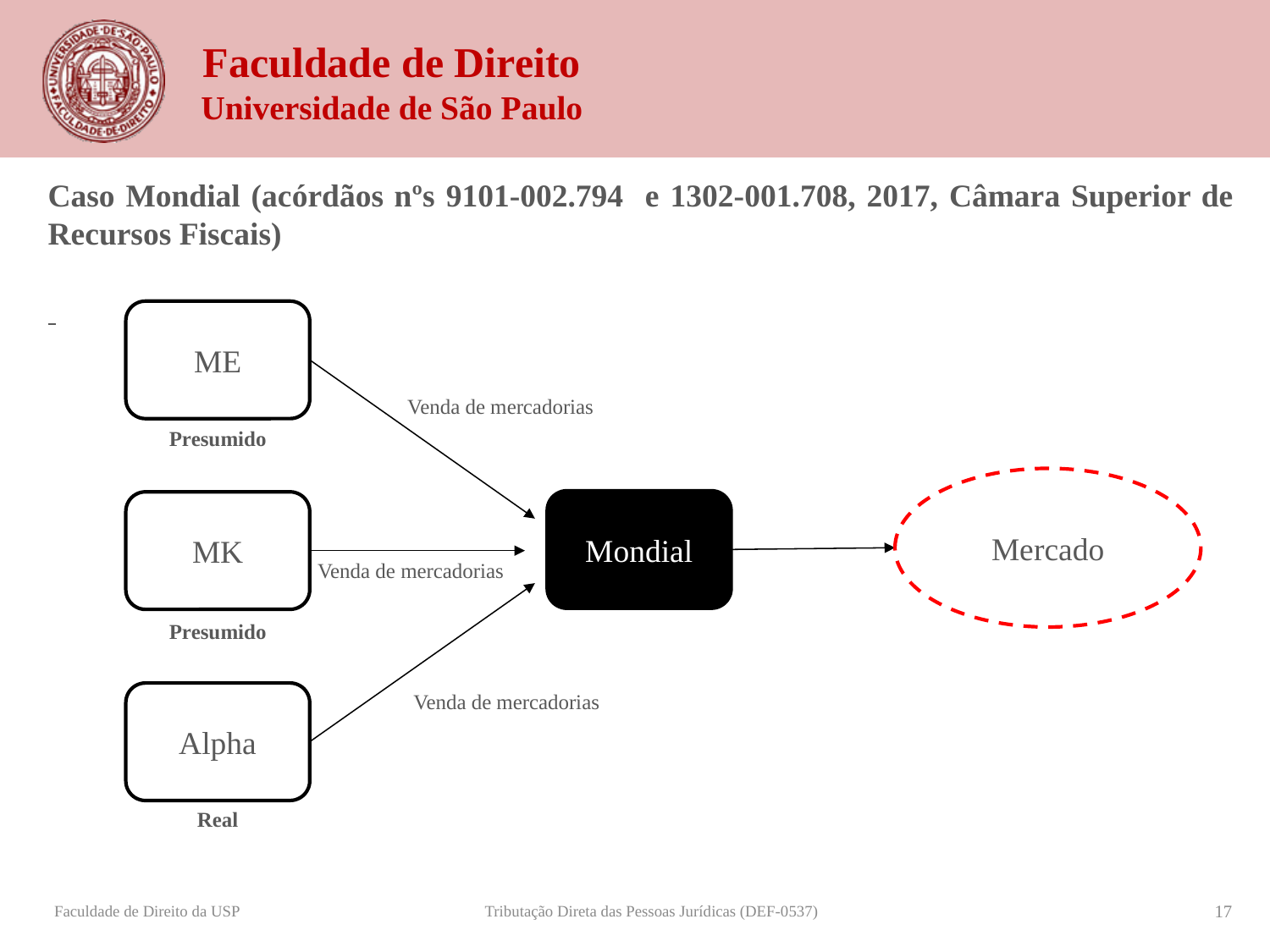

Caso Mondial (acórdãos nºs 9101-­002.794  e 1302-­001.708, 2017, Câmara Superior de Recursos Fiscais)

ME
Venda de mercadorias
Presumido
Mercado
Mondial
MK
Venda de mercadorias
Presumido
Venda de mercadorias
Alpha
Real